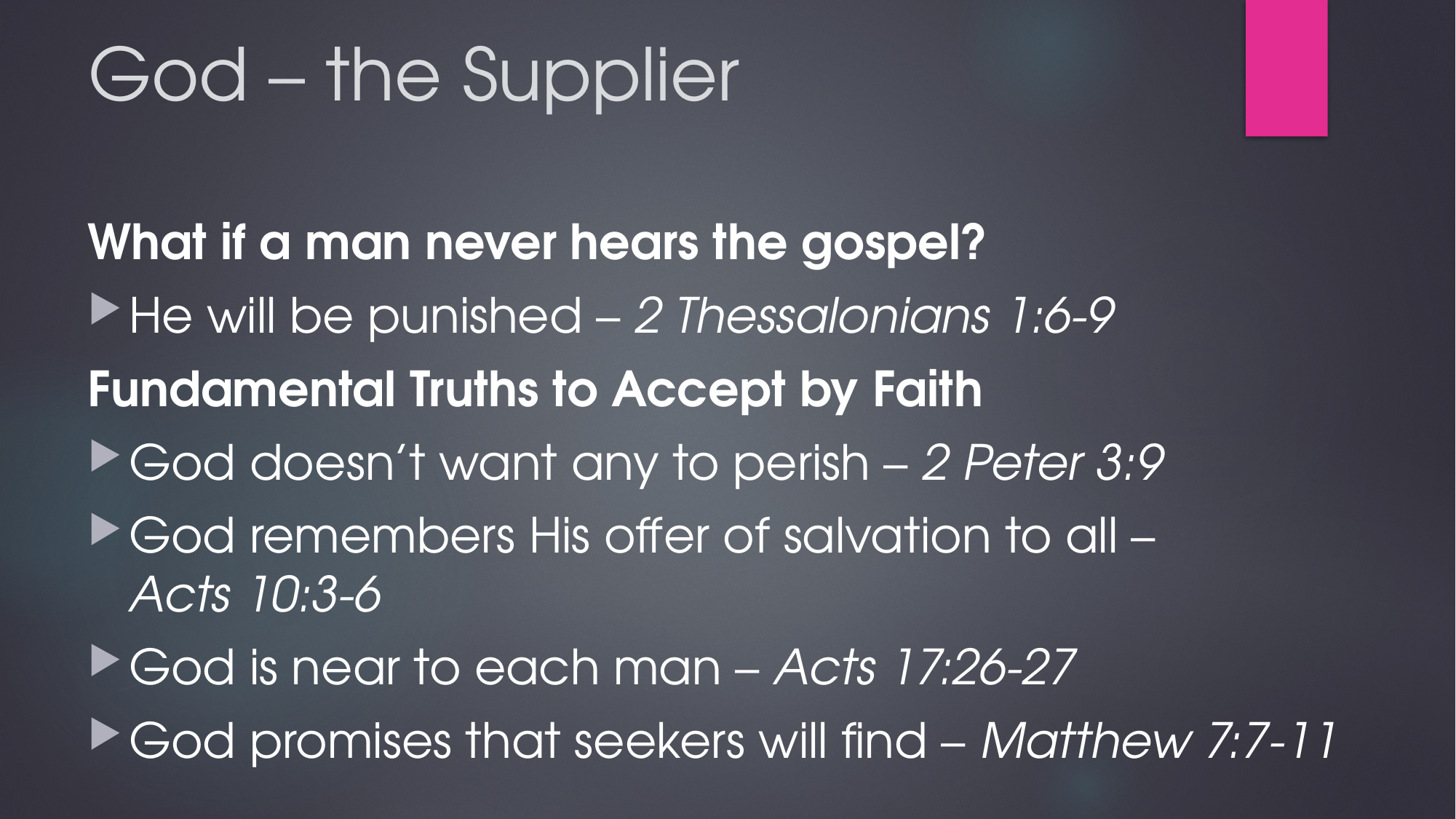

# God – the Supplier
What if a man never hears the gospel?
He will be punished – 2 Thessalonians 1:6-9
Fundamental Truths to Accept by Faith
God doesn’t want any to perish – 2 Peter 3:9
God remembers His offer of salvation to all –           Acts 10:3-6
God is near to each man – Acts 17:26-27
God promises that seekers will find – Matthew 7:7-11